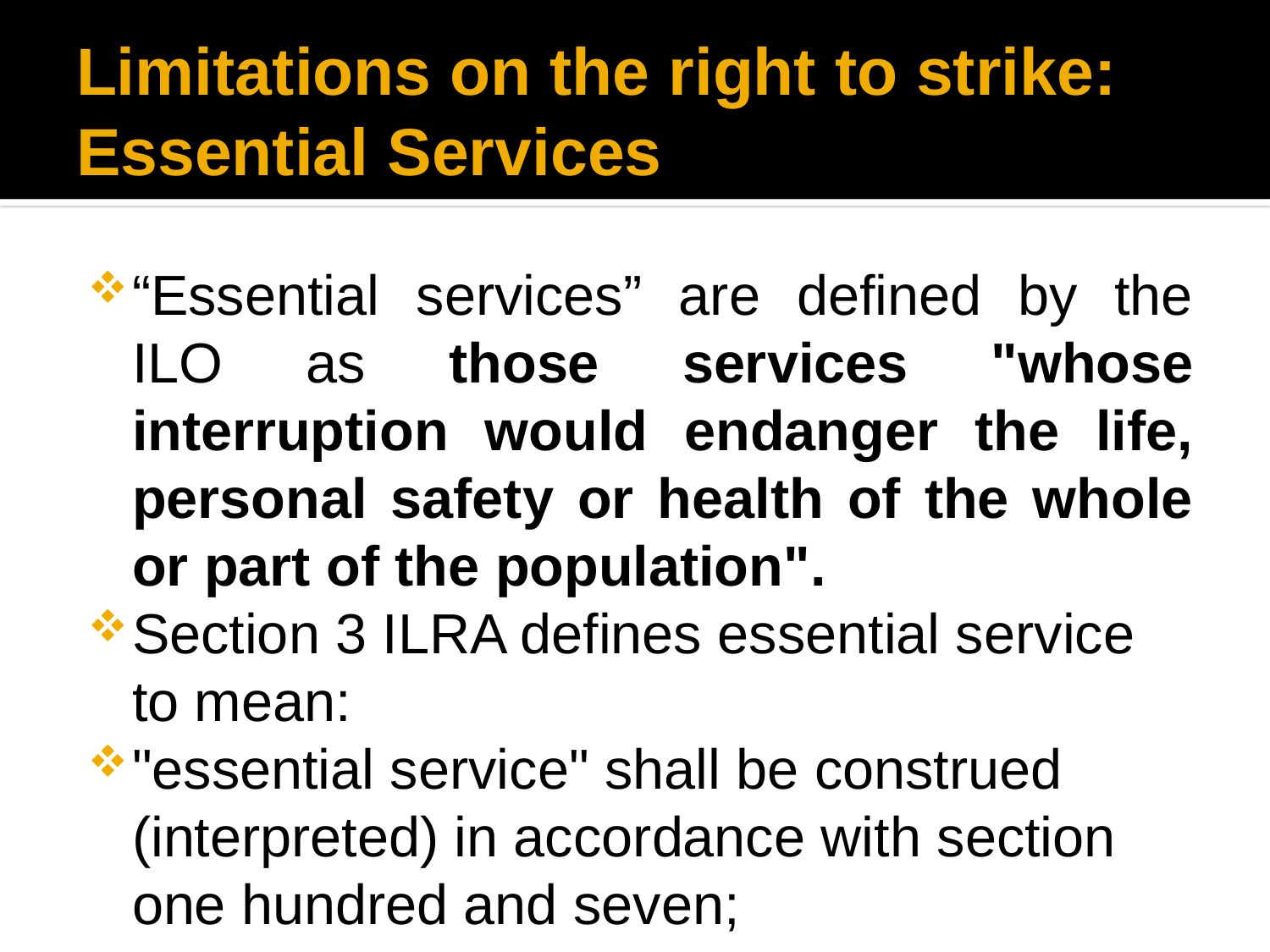

# Limitations on the right to strike: Essential Services
“Essential services” are defined by the ILO as those services "whose interruption would endanger the life, personal safety or health of the whole or part of the population".
Section 3 ILRA defines essential service to mean:
"essential service" shall be construed (interpreted) in accordance with section one hundred and seven;